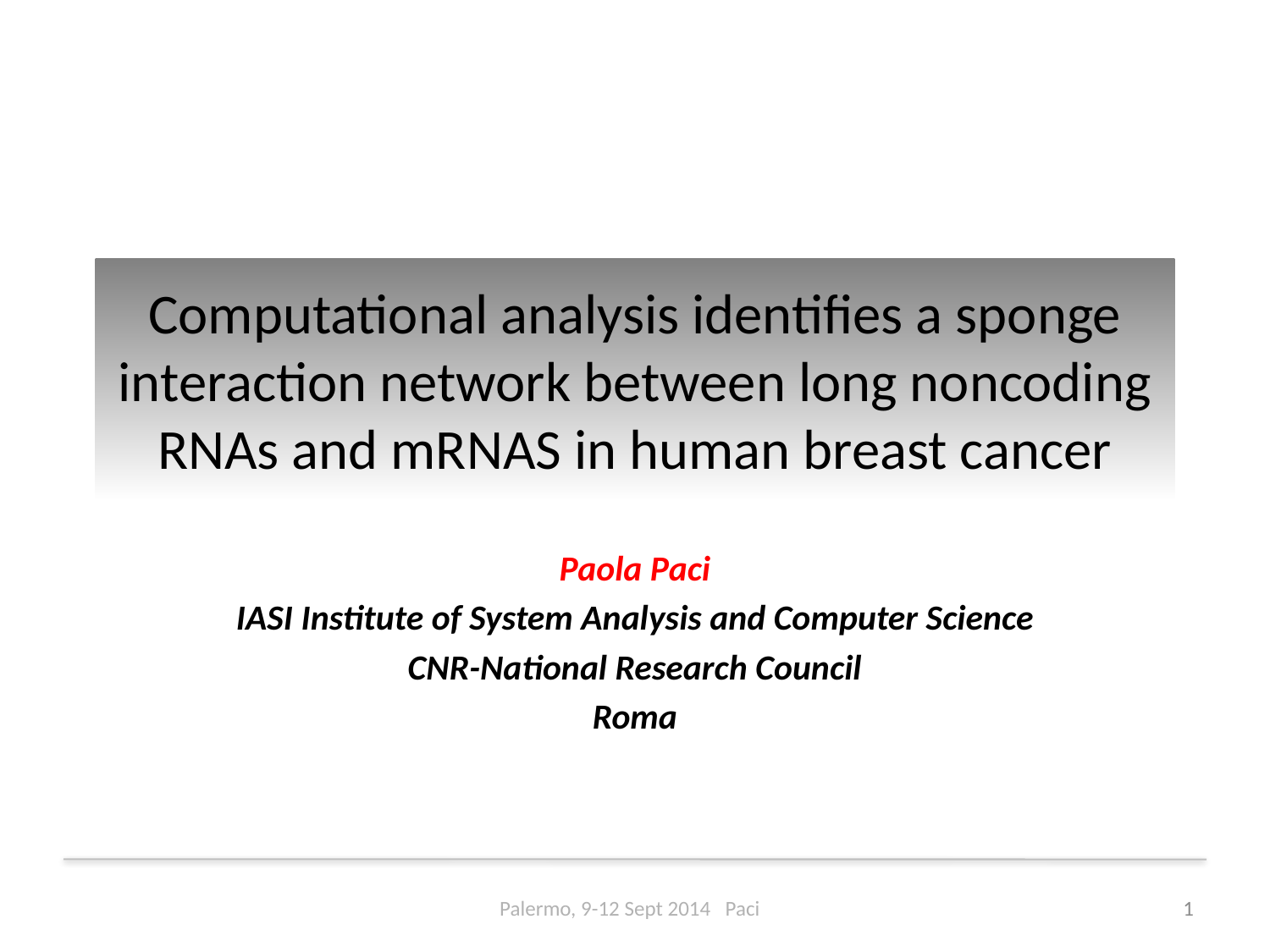

# Computational analysis identifies a sponge interaction network between long noncoding RNAs and mRNAS in human breast cancer
Paola Paci
IASI Institute of System Analysis and Computer Science
CNR-National Research Council
Roma
Palermo, 9-12 Sept 2014   Paci
1